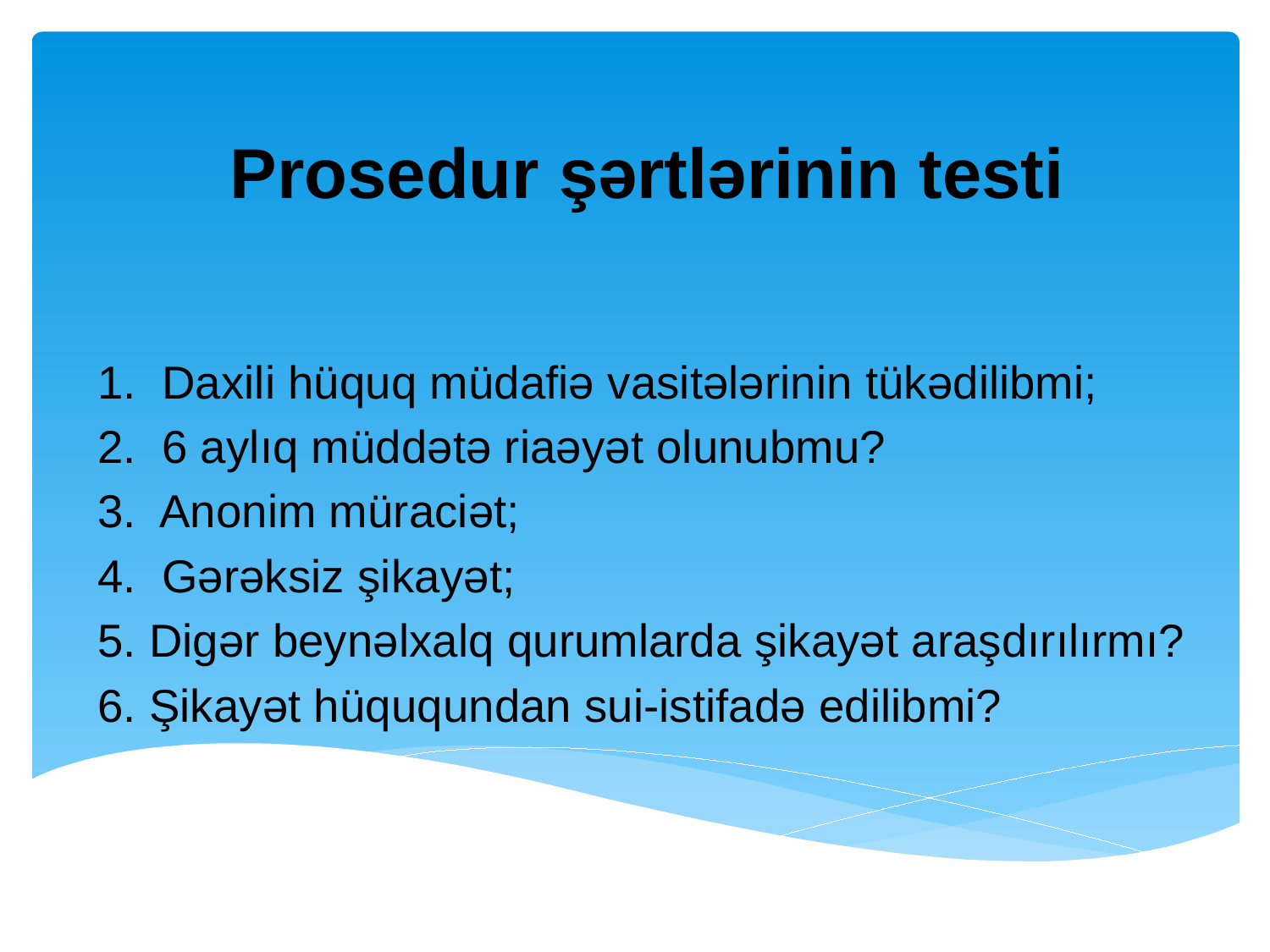

# Prosedur şərtlərinin testi
1.  Daxili hüquq müdafiə vasitələrinin tükədilibmi;
2.  6 aylıq müddətə riaəyət olunubmu?
3.  Anonim müraciət;
4.  Gərəksiz şikayət;
5. Digər beynəlxalq qurumlarda şikayət araşdırılırmı?
6. Şikayət hüququndan sui-istifadə edilibmi?